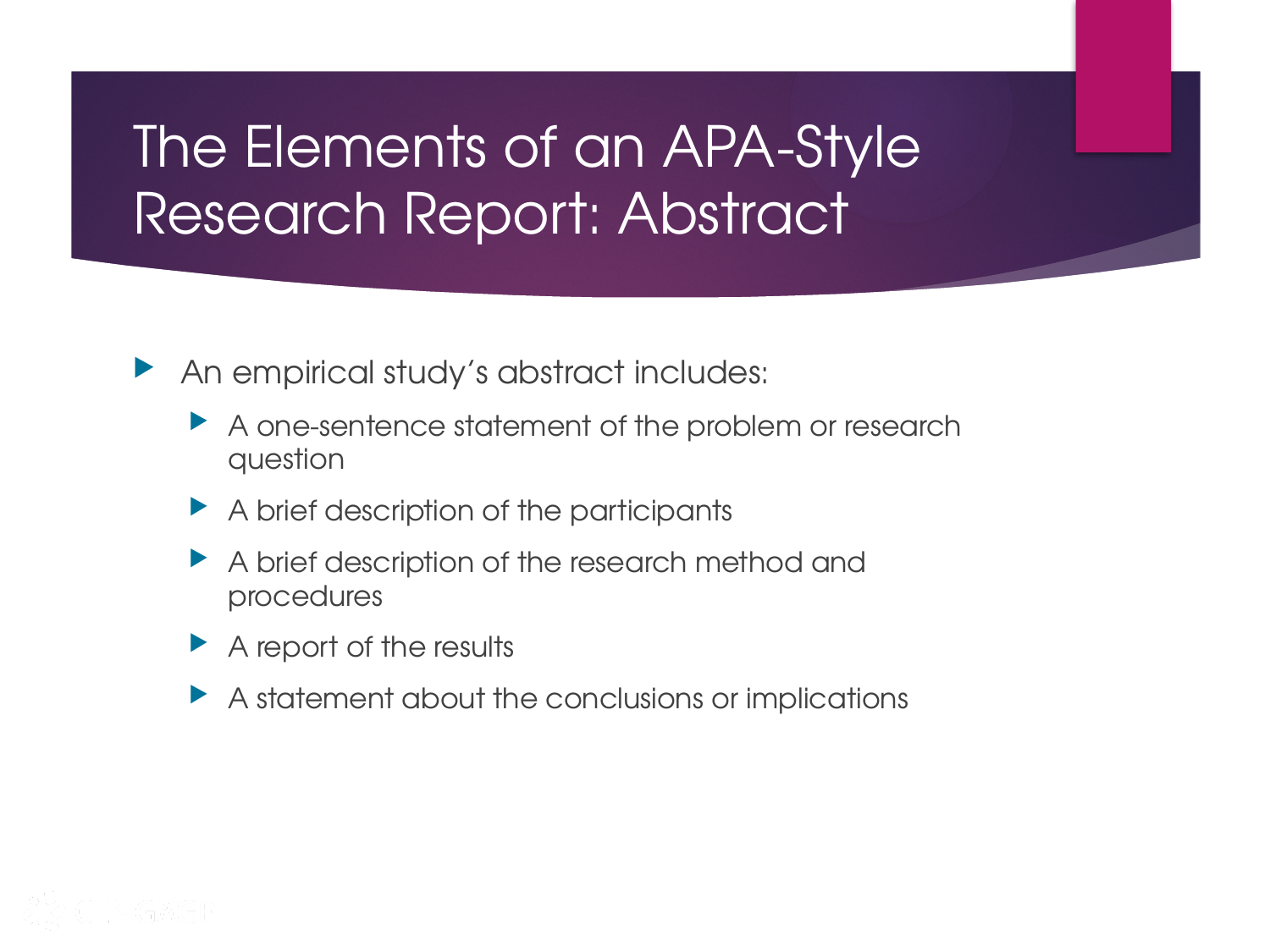

# The Elements of an APA-Style Research Report: Abstract
An empirical study’s abstract includes:
A one-sentence statement of the problem or research question
A brief description of the participants
A brief description of the research method and procedures
A report of the results
A statement about the conclusions or implications